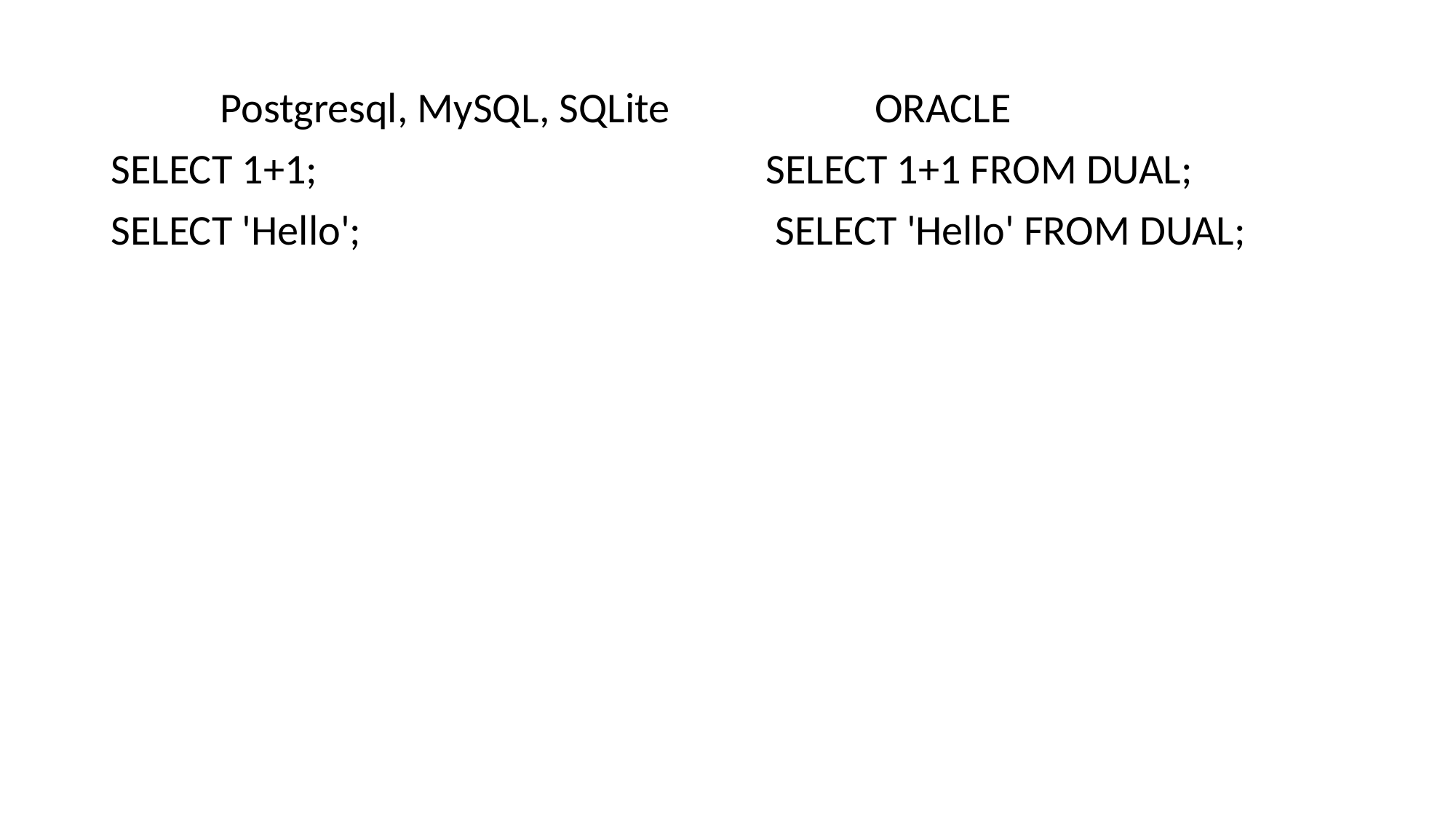

Postgresql, MySQL, SQLite		ORACLE
SELECT 1+1;					SELECT 1+1 FROM DUAL;
SELECT 'Hello';				 SELECT 'Hello' FROM DUAL;